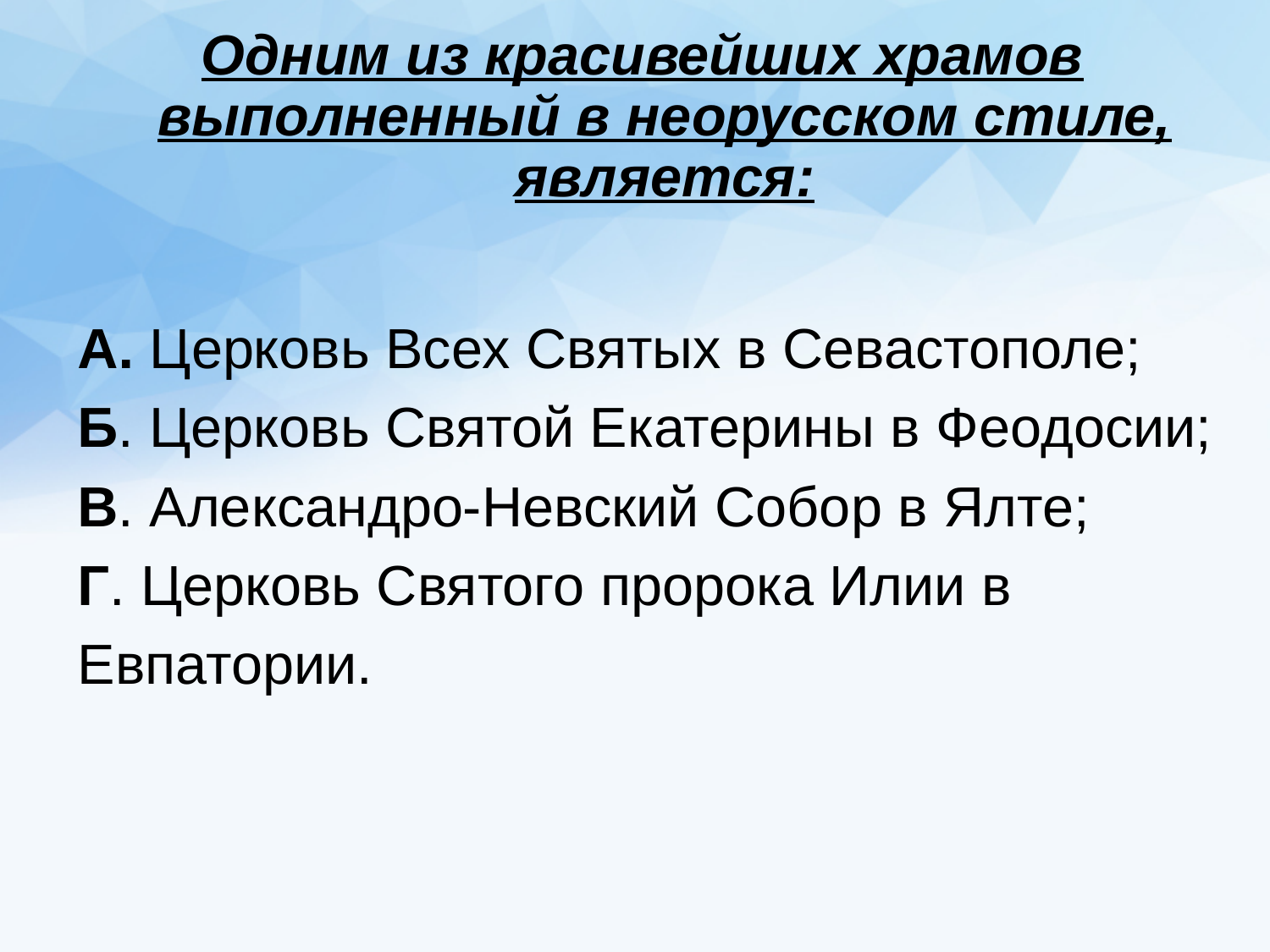

Одним из красивейших храмов выполненный в неорусском стиле, является:

А. Церковь Всех Святых в Севастополе;
Б. Церковь Святой Екатерины в Феодосии;
В. Александро-Невский Собор в Ялте;
Г. Церковь Святого пророка Илии в
Евпатории.